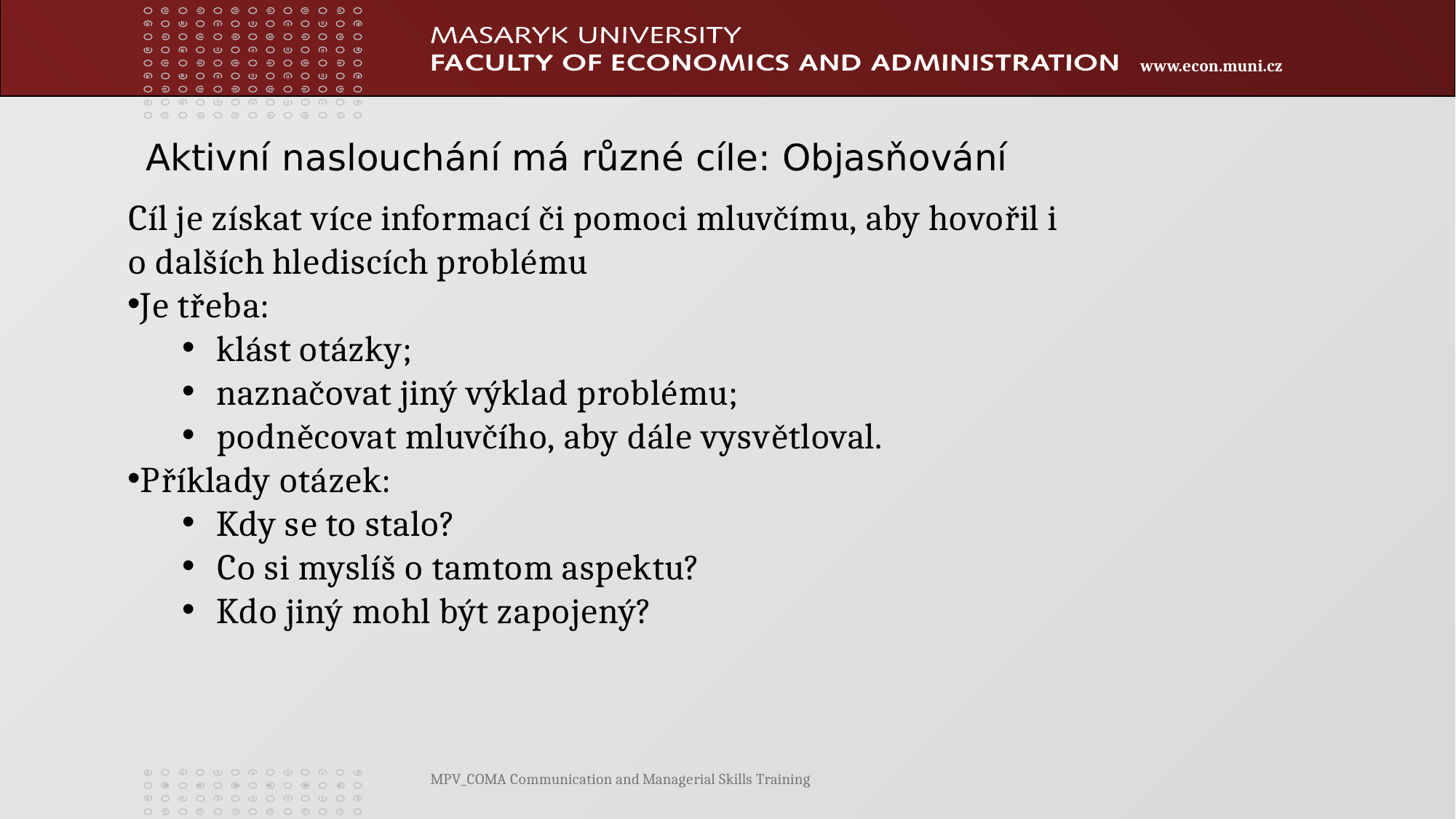

Aktivní naslouchání má různé cíle: Objasňování
Cíl je získat více informací či pomoci mluvčímu, aby hovořil i o dalších hlediscích problému
Je třeba:
klást otázky;
naznačovat jiný výklad problému;
podněcovat mluvčího, aby dále vysvětloval.
Příklady otázek:
Kdy se to stalo?
Co si myslíš o tamtom aspektu?
Kdo jiný mohl být zapojený?
MPV_COMA Communication and Managerial Skills Training